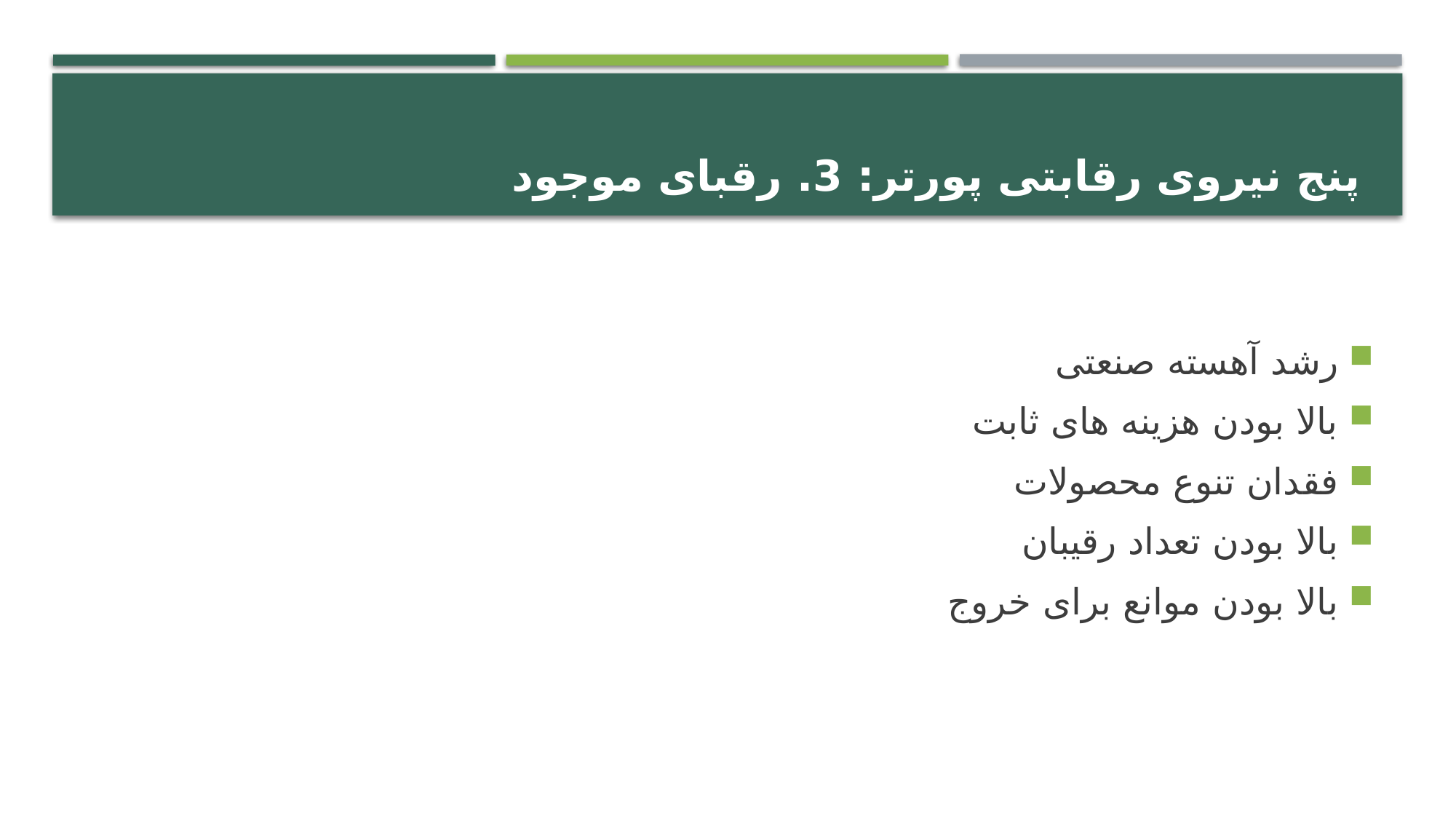

# پنج نیروی رقابتی پورتر: 3. رقبای موجود
رشد آهسته صنعتی
بالا بودن هزینه های ثابت
فقدان تنوع محصولات
بالا بودن تعداد رقیبان
بالا بودن موانع برای خروج